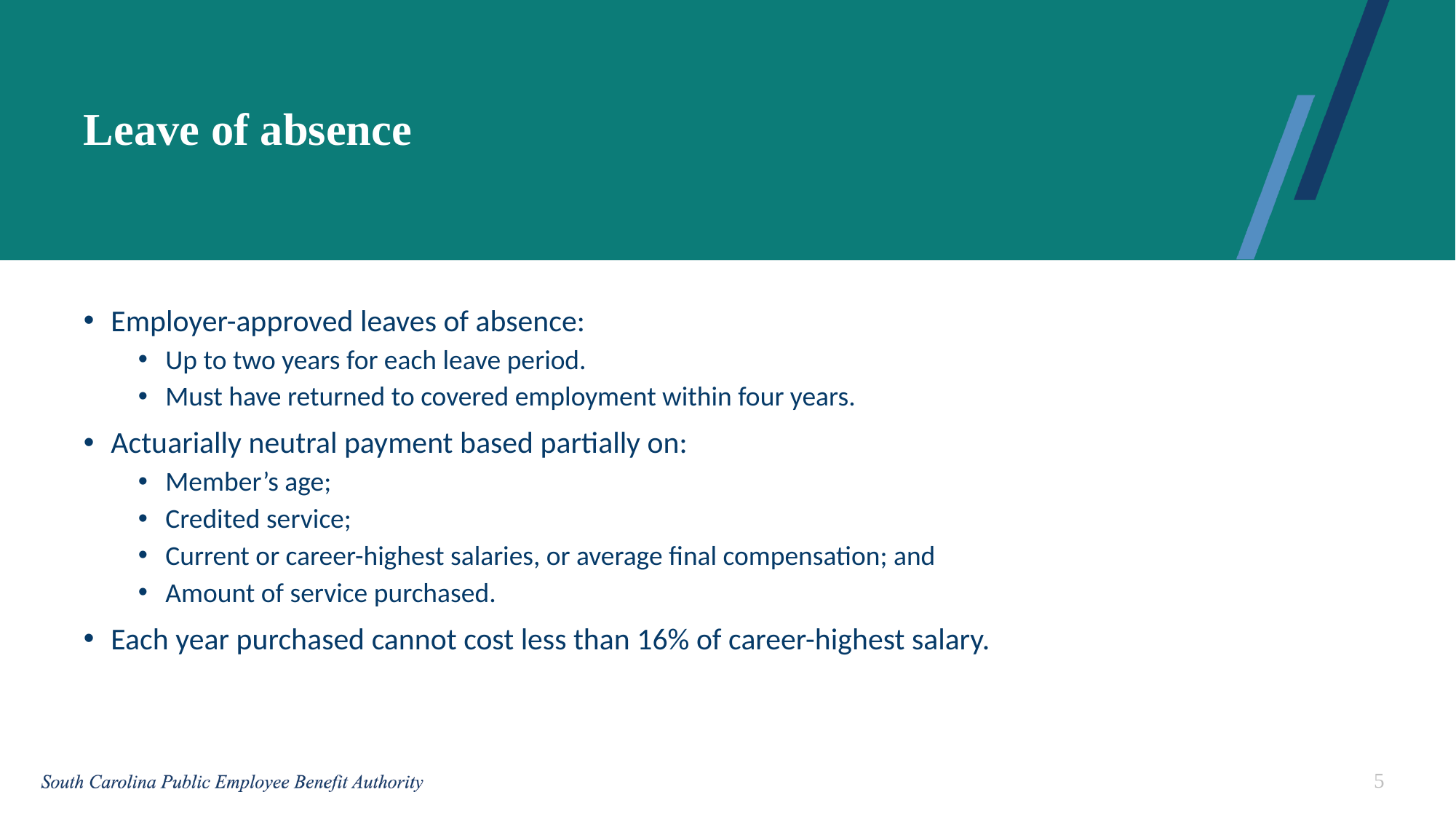

# Leave of absence
Employer-approved leaves of absence:
Up to two years for each leave period.
Must have returned to covered employment within four years.
Actuarially neutral payment based partially on:
Member’s age;
Credited service;
Current or career-highest salaries, or average final compensation; and
Amount of service purchased.
Each year purchased cannot cost less than 16% of career-highest salary.
5